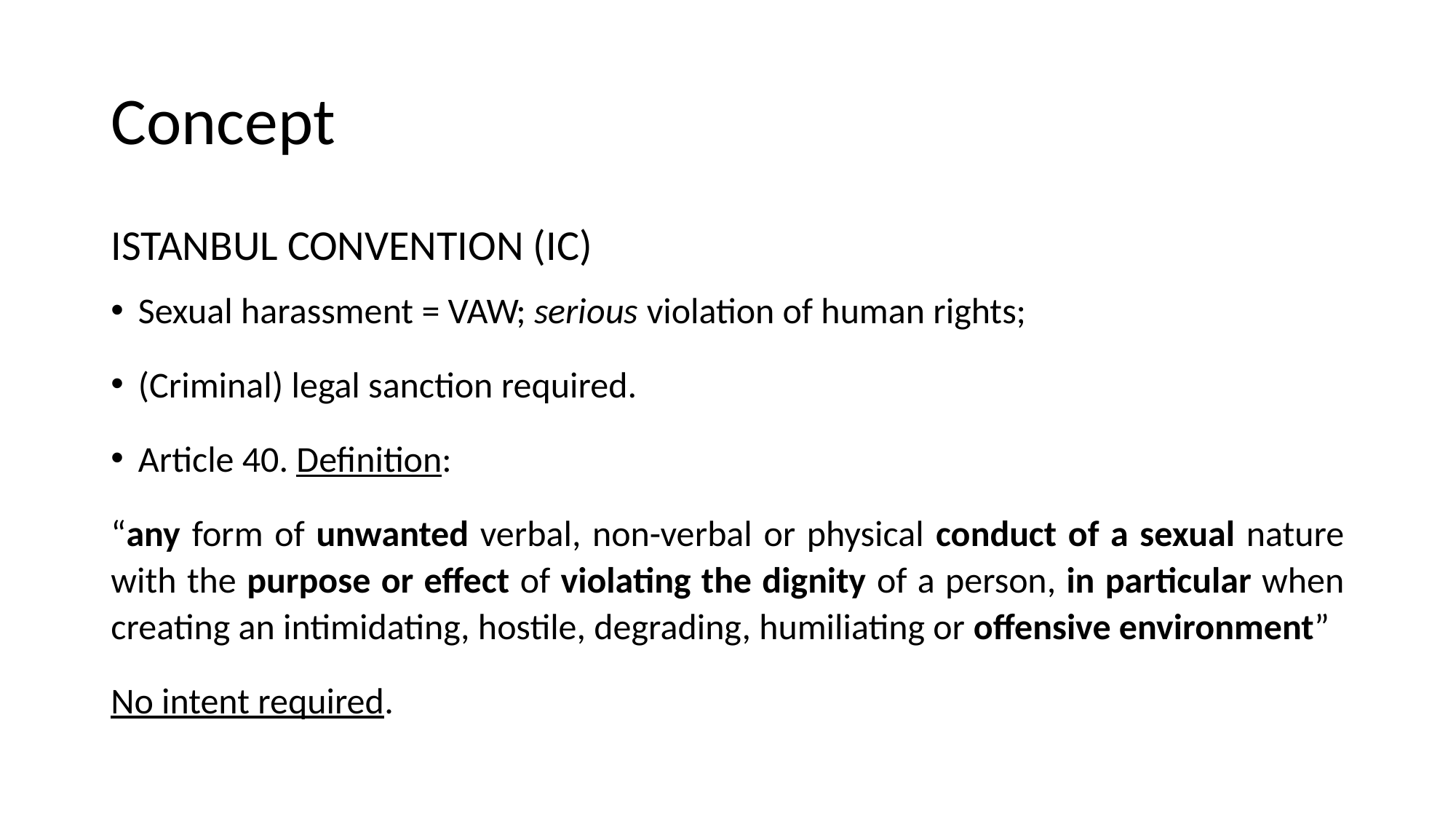

# Concept
ISTANBUL CONVENTION (IC)
Sexual harassment = VAW; serious violation of human rights;
(Criminal) legal sanction required.
Article 40. Definition:
“any form of unwanted verbal, non-verbal or physical conduct of a sexual nature with the purpose or effect of violating the dignity of a person, in particular when creating an intimidating, hostile, degrading, humiliating or offensive environment”
No intent required.